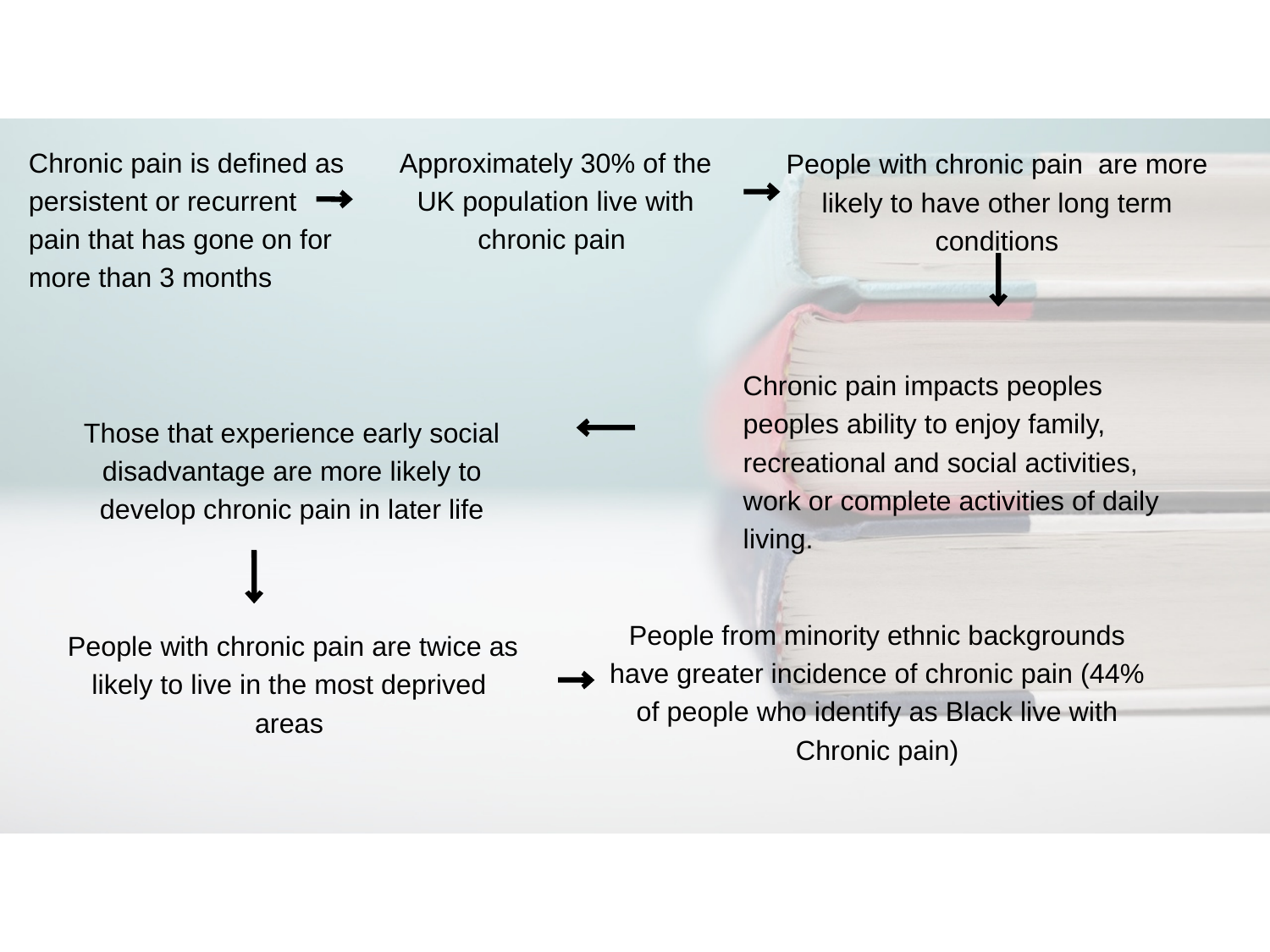

Chronic pain is defined as persistent or recurrent pain that has gone on for more than 3 months
Approximately 30% of the UK population live with chronic pain
People with chronic pain  are more likely to have other long term conditions

Chronic pain impacts peoples peoples ability to enjoy family, recreational and social activities, work or complete activities of daily living.
Those that experience early social disadvantage are more likely to develop chronic pain in later life

People from minority ethnic backgrounds have greater incidence of chronic pain (44% of people who identify as Black live with Chronic pain)
 People with chronic pain are twice as likely to live in the most deprived areas